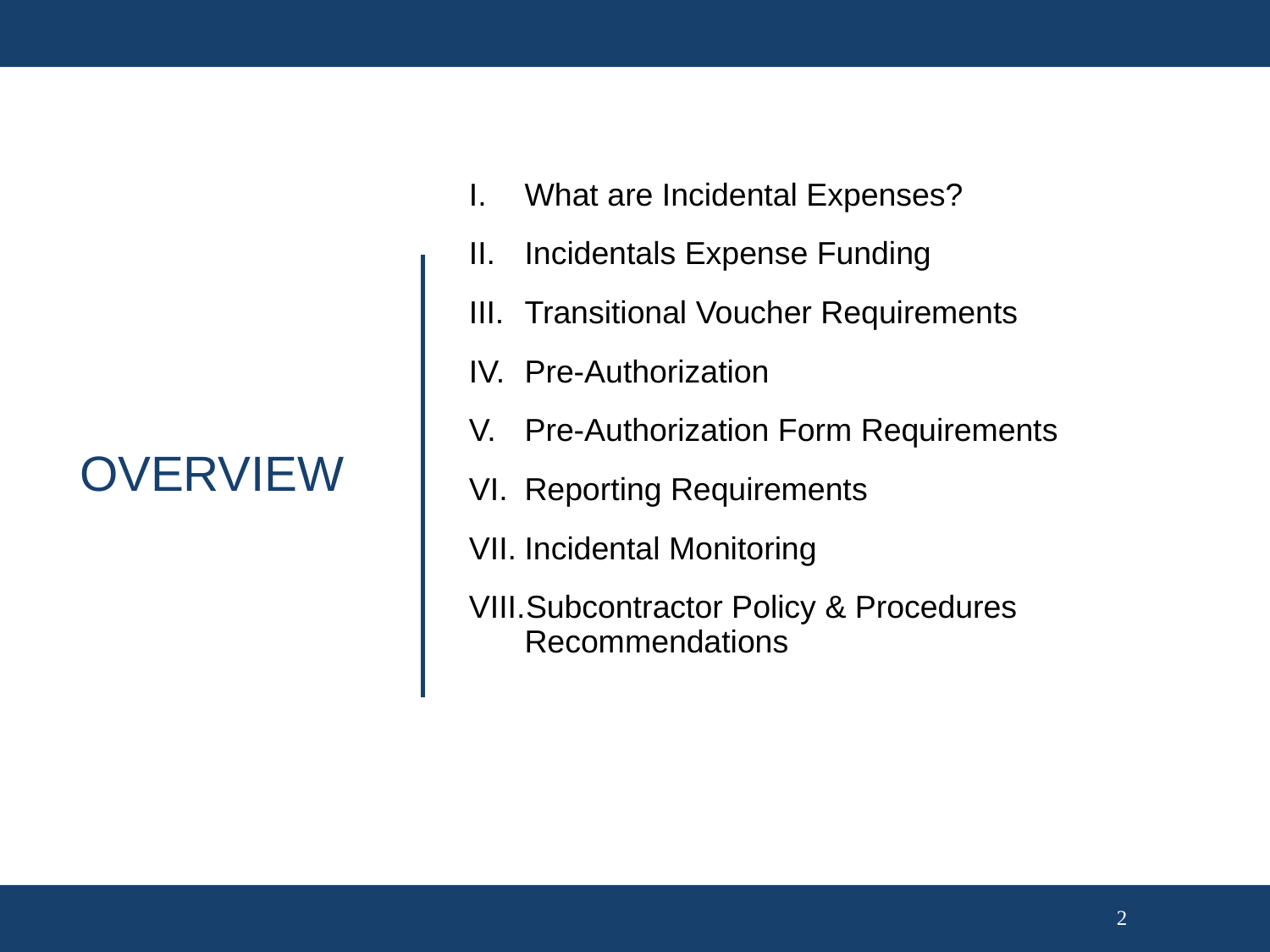

What are Incidental Expenses?
Incidentals Expense Funding
Transitional Voucher Requirements
Pre-Authorization
Pre-Authorization Form Requirements
Reporting Requirements
Incidental Monitoring
Subcontractor Policy & Procedures Recommendations

# Overview

2